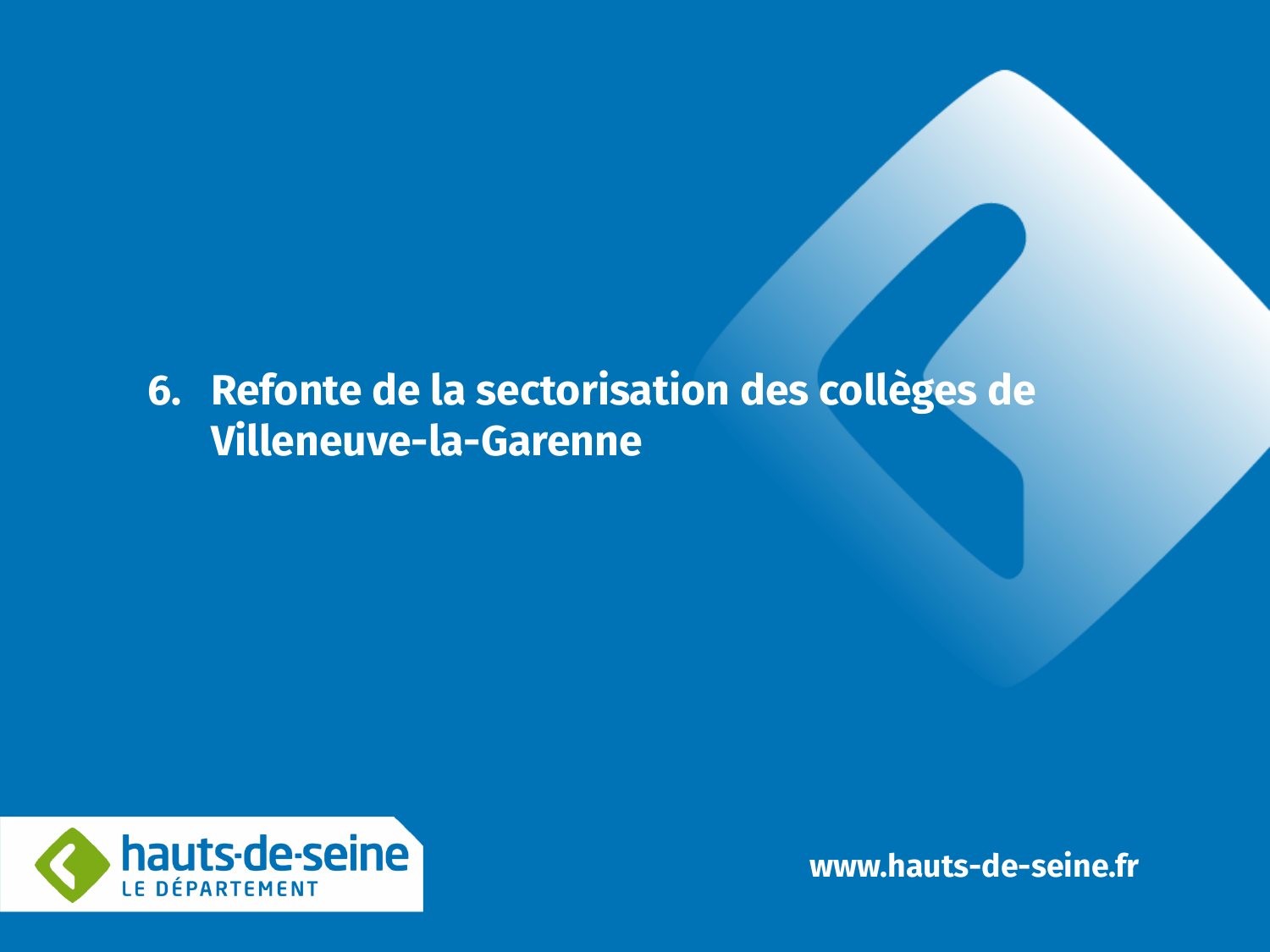

Refonte de la sectorisation des collèges de Villeneuve-la-Garenne
www.hauts-de-seine.fr